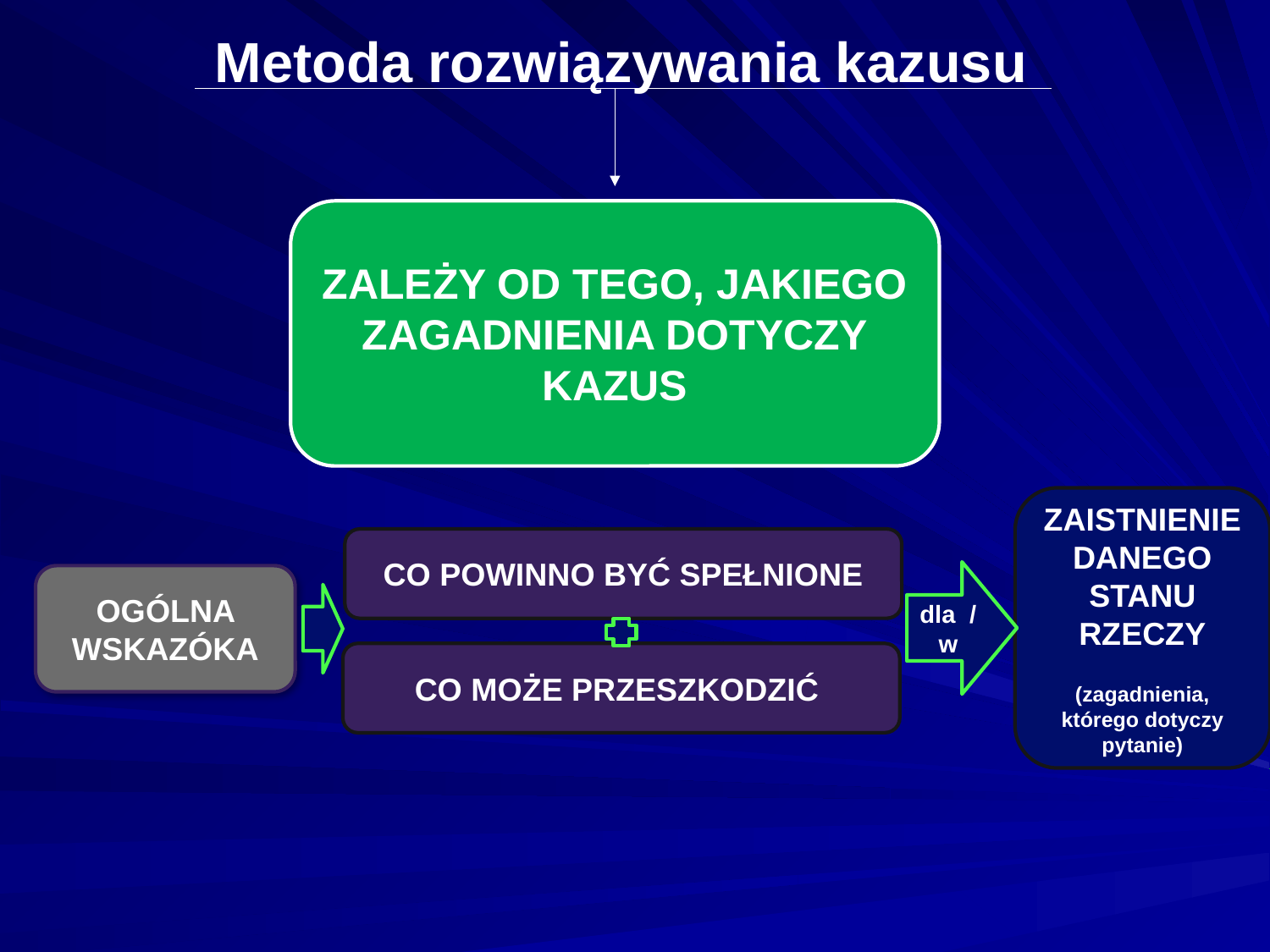

Metoda rozwiązywania kazusu
ZALEŻY OD TEGO, JAKIEGO ZAGADNIENIA DOTYCZY KAZUS
ZAISTNIENIE DANEGO STANU RZECZY

(zagadnienia, którego dotyczy pytanie)
CO POWINNO BYĆ SPEŁNIONE
dla  / w
OGÓLNA WSKAZÓKA

CO MOŻE PRZESZKODZIĆ